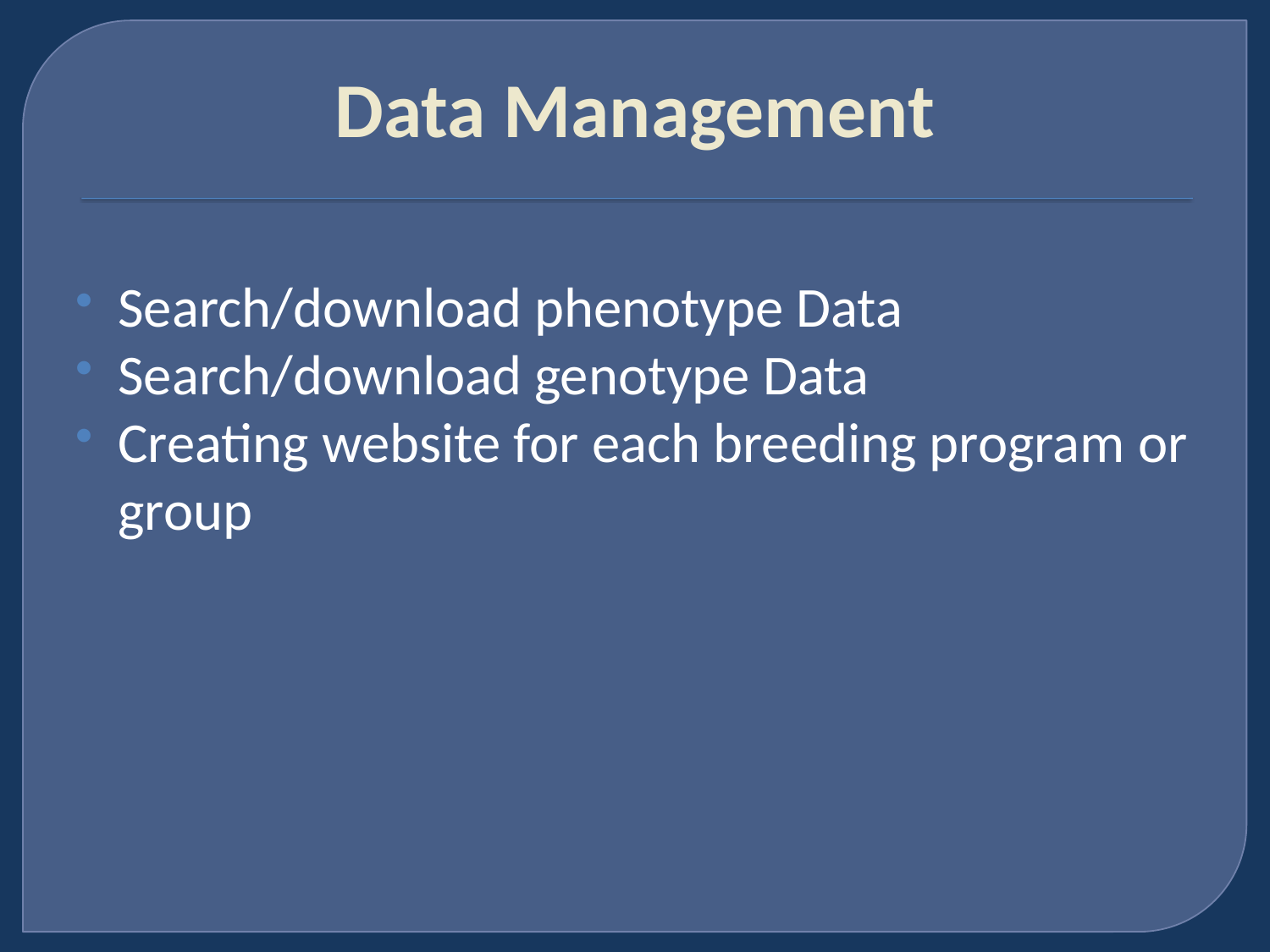

Data Management
Search/download phenotype Data
Search/download genotype Data
Creating website for each breeding program or group